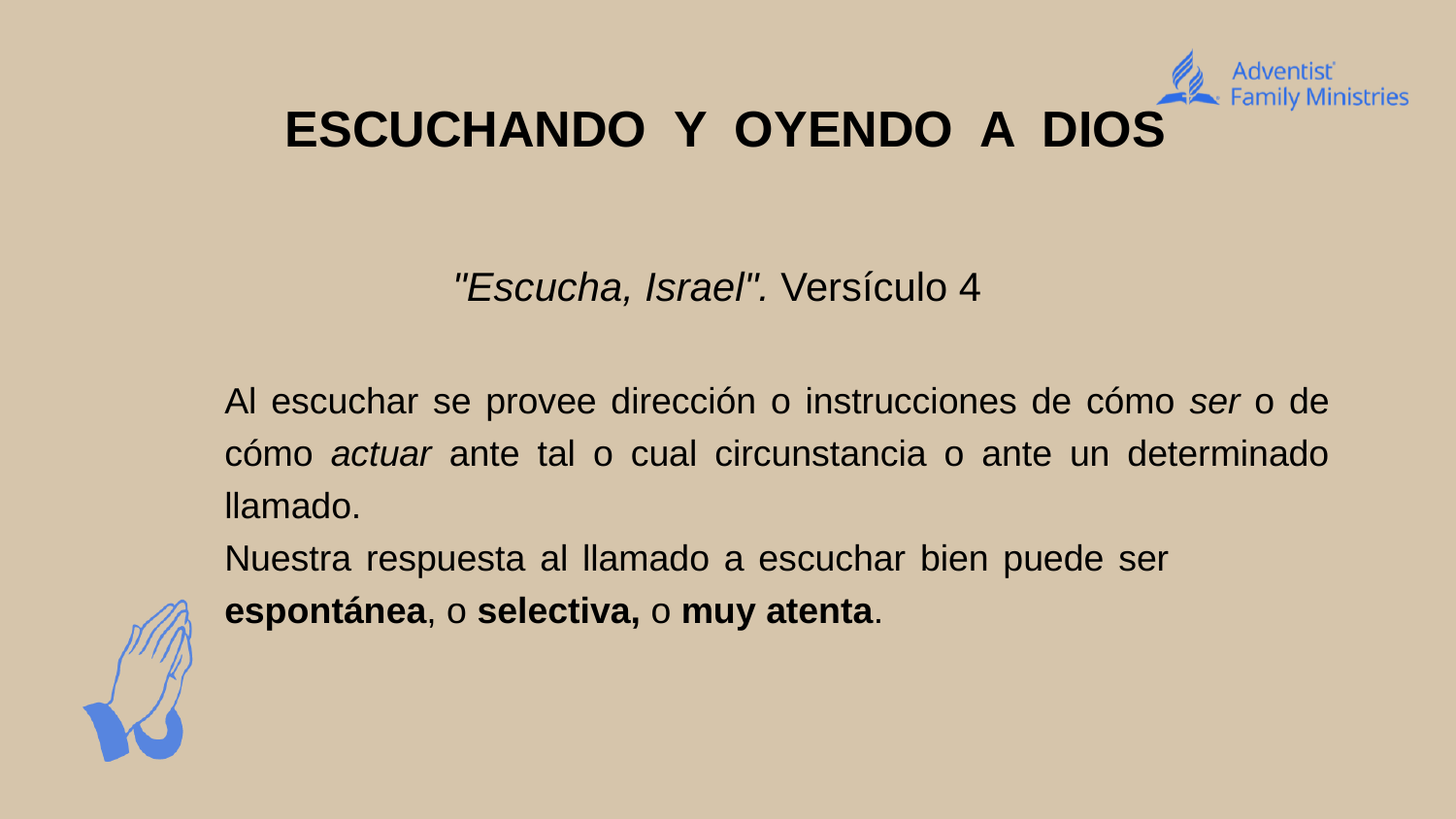

# ESCUCHANDO  Y  OYENDO  A  DIOS

"Escucha, Israel". Versículo 4

Al escuchar se provee dirección o instrucciones de cómo ser o de cómo actuar ante tal o cual circunstancia o ante un determinado llamado.
Nuestra respuesta al llamado a escuchar bien puede ser espontánea, o selectiva, o muy atenta.